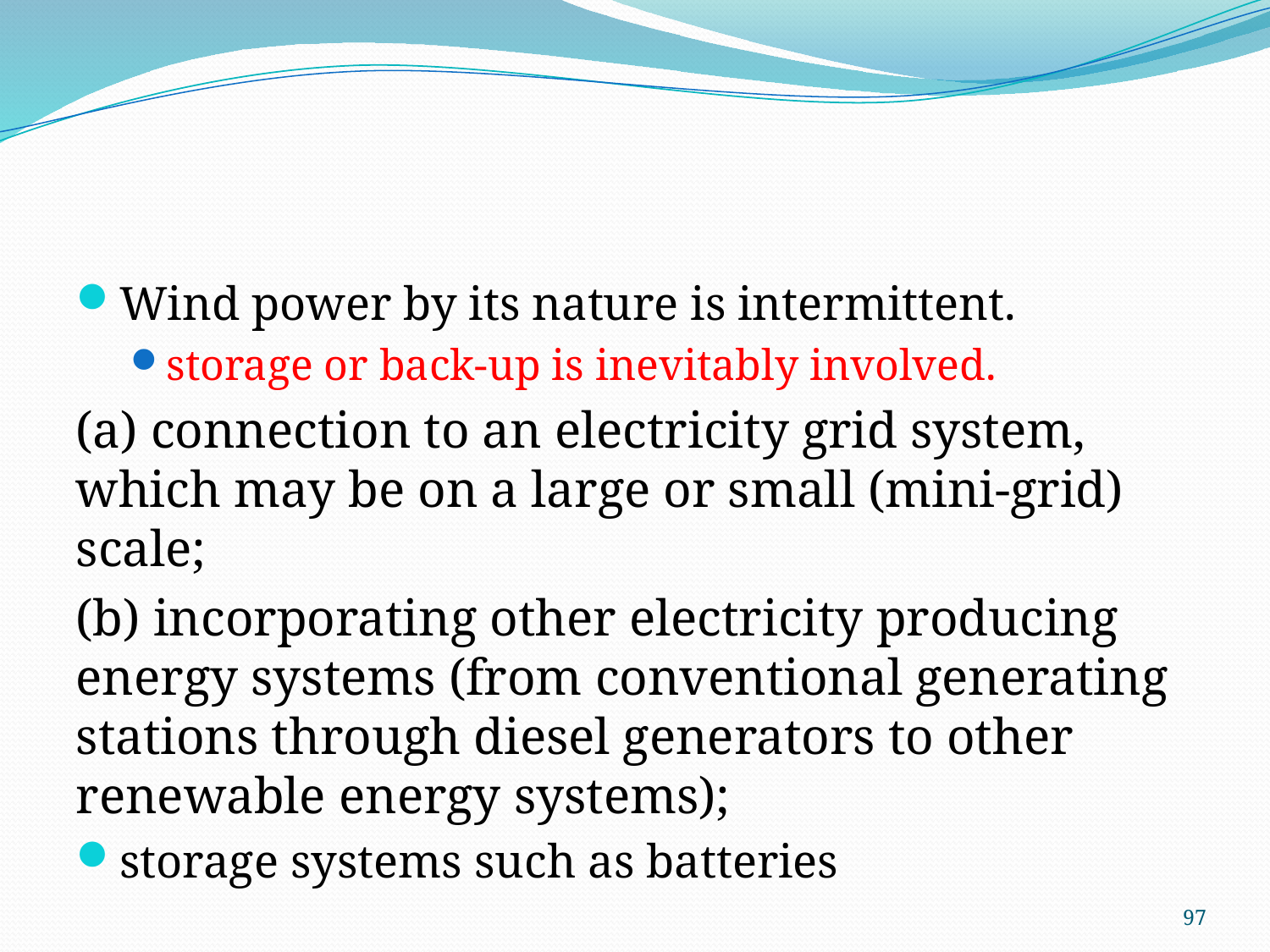

#
Wind power by its nature is intermittent.
storage or back-up is inevitably involved.
(a) connection to an electricity grid system, which may be on a large or small (mini-grid) scale;
(b) incorporating other electricity producing energy systems (from conventional generating stations through diesel generators to other renewable energy systems);
storage systems such as batteries

97